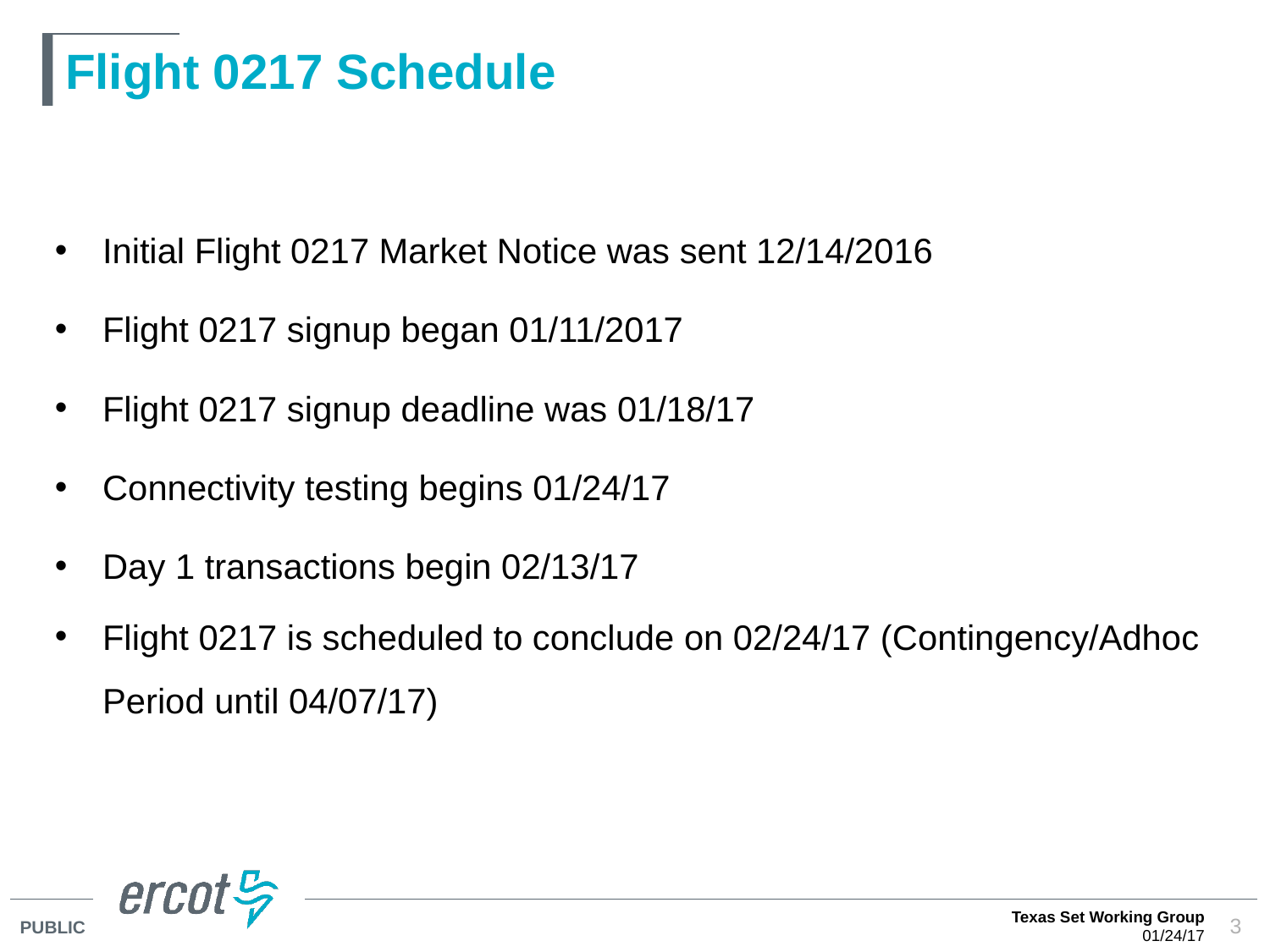

# Flight 0217 Schedule
Initial Flight 0217 Market Notice was sent 12/14/2016
Flight 0217 signup began 01/11/2017
Flight 0217 signup deadline was 01/18/17
Connectivity testing begins 01/24/17
Day 1 transactions begin 02/13/17
Flight 0217 is scheduled to conclude on 02/24/17 (Contingency/Adhoc Period until 04/07/17)
Texas Set Working Group
01/24/17
3